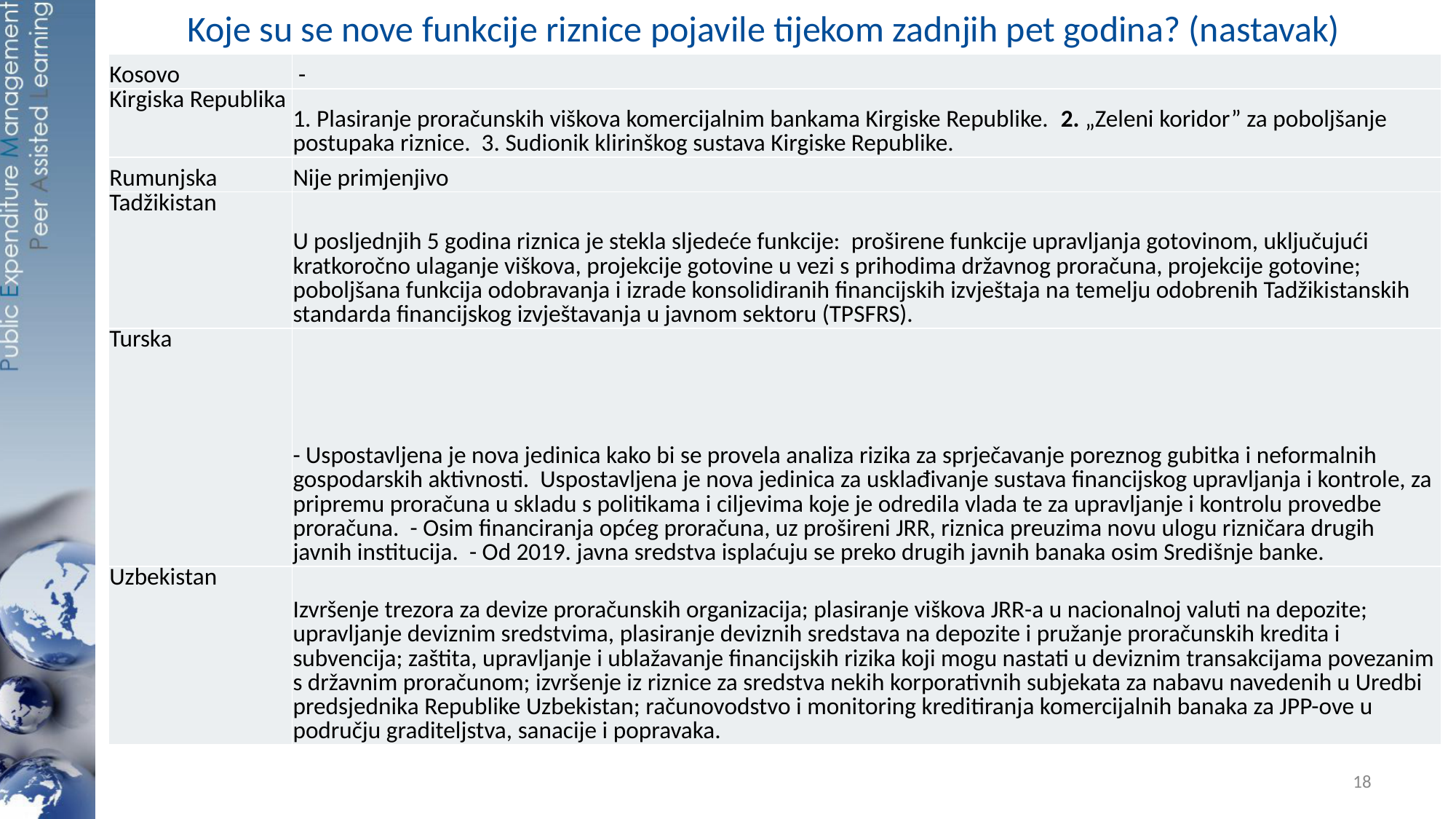

# Koje su se nove funkcije riznice pojavile tijekom zadnjih pet godina? (nastavak)
| Kosovo | - |
| --- | --- |
| Kirgiska Republika | 1. Plasiranje proračunskih viškova komercijalnim bankama Kirgiske Republike. 2. „Zeleni koridor” za poboljšanje postupaka riznice. 3. Sudionik klirinškog sustava Kirgiske Republike. |
| Rumunjska | Nije primjenjivo |
| Tadžikistan | U posljednjih 5 godina riznica je stekla sljedeće funkcije: proširene funkcije upravljanja gotovinom, uključujući kratkoročno ulaganje viškova, projekcije gotovine u vezi s prihodima državnog proračuna, projekcije gotovine; poboljšana funkcija odobravanja i izrade konsolidiranih financijskih izvještaja na temelju odobrenih Tadžikistanskih standarda financijskog izvještavanja u javnom sektoru (TPSFRS). |
| Turska | - Uspostavljena je nova jedinica kako bi se provela analiza rizika za sprječavanje poreznog gubitka i neformalnih gospodarskih aktivnosti. Uspostavljena je nova jedinica za usklađivanje sustava financijskog upravljanja i kontrole, za pripremu proračuna u skladu s politikama i ciljevima koje je odredila vlada te za upravljanje i kontrolu provedbe proračuna. - Osim financiranja općeg proračuna, uz prošireni JRR, riznica preuzima novu ulogu rizničara drugih javnih institucija. - Od 2019. javna sredstva isplaćuju se preko drugih javnih banaka osim Središnje banke. |
| Uzbekistan | Izvršenje trezora za devize proračunskih organizacija; plasiranje viškova JRR-a u nacionalnoj valuti na depozite; upravljanje deviznim sredstvima, plasiranje deviznih sredstava na depozite i pružanje proračunskih kredita i subvencija; zaštita, upravljanje i ublažavanje financijskih rizika koji mogu nastati u deviznim transakcijama povezanim s državnim proračunom; izvršenje iz riznice za sredstva nekih korporativnih subjekata za nabavu navedenih u Uredbi predsjednika Republike Uzbekistan; računovodstvo i monitoring kreditiranja komercijalnih banaka za JPP-ove u području graditeljstva, sanacije i popravaka. |
18